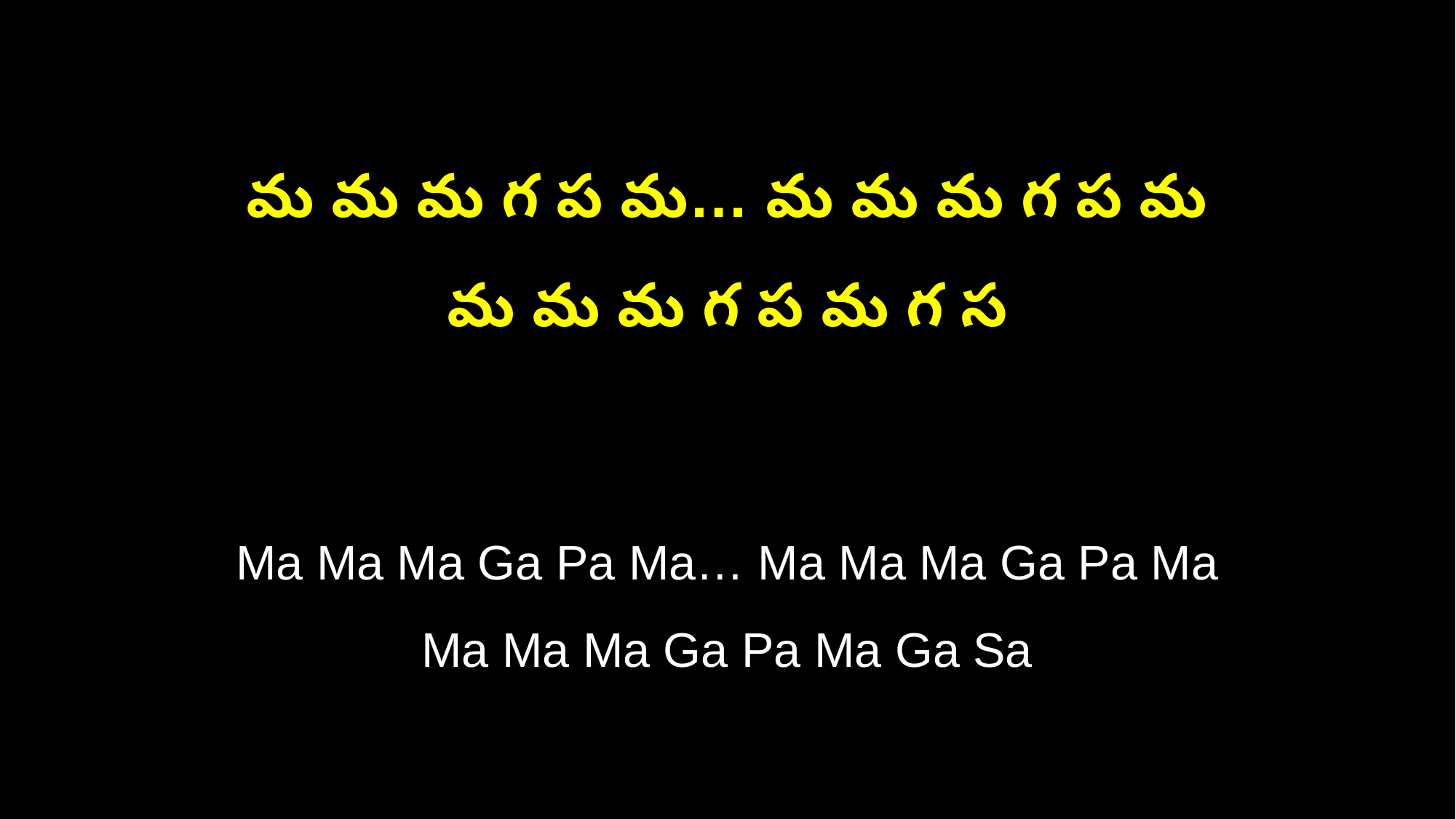

మ మ మ గ ప మ… మ మ మ గ ప మ
మ మ మ గ ప మ గ స
Ma Ma Ma Ga Pa Ma… Ma Ma Ma Ga Pa Ma
Ma Ma Ma Ga Pa Ma Ga Sa